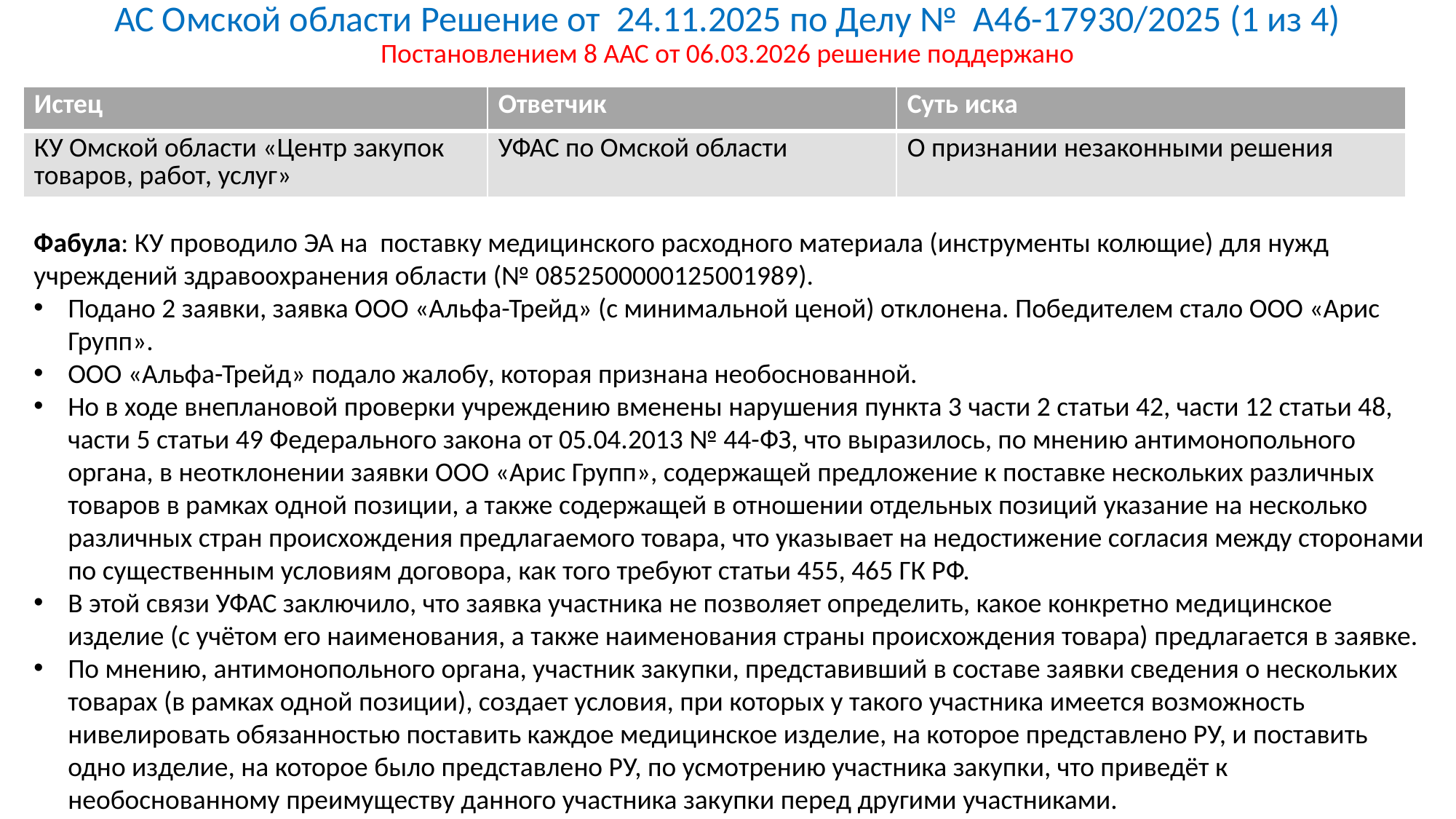

# АС Омской области Решение от  24.11.2025 по Делу №  А46-17930/2025 (1 из 4) Постановлением 8 ААС от 06.03.2026 решение поддержано
| Истец | Ответчик | Суть иска |
| --- | --- | --- |
| КУ Омской области «Центр закупок товаров, работ, услуг» | УФАС по Омской области | О признании незаконными решения |
Фабула: КУ проводило ЭА на  поставку медицинского расходного материала (инструменты колющие) для нужд учреждений здравоохранения области (№ 0852500000125001989).
Подано 2 заявки, заявка ООО «Альфа-Трейд» (с минимальной ценой) отклонена. Победителем стало ООО «Арис Групп».
ООО «Альфа-Трейд» подало жалобу, которая признана необоснованной.
Но в ходе внеплановой проверки учреждению вменены нарушения пункта 3 части 2 статьи 42, части 12 статьи 48, части 5 статьи 49 Федерального закона от 05.04.2013 № 44-ФЗ, что выразилось, по мнению антимонопольного органа, в неотклонении заявки ООО «Арис Групп», содержащей предложение к поставке нескольких различных товаров в рамках одной позиции, а также содержащей в отношении отдельных позиций указание на несколько различных стран происхождения предлагаемого товара, что указывает на недостижение согласия между сторонами по существенным условиям договора, как того требуют статьи 455, 465 ГК РФ.
В этой связи УФАС заключило, что заявка участника не позволяет определить, какое конкретно медицинское изделие (с учётом его наименования, а также наименования страны происхождения товара) предлагается в заявке.
По мнению, антимонопольного органа, участник закупки, представивший в составе заявки сведения о нескольких товарах (в рамках одной позиции), создает условия, при которых у такого участника имеется возможность нивелировать обязанностью поставить каждое медицинское изделие, на которое представлено РУ, и поставить одно изделие, на которое было представлено РУ, по усмотрению участника закупки, что приведёт к необоснованному преимуществу данного участника закупки перед другими участниками.